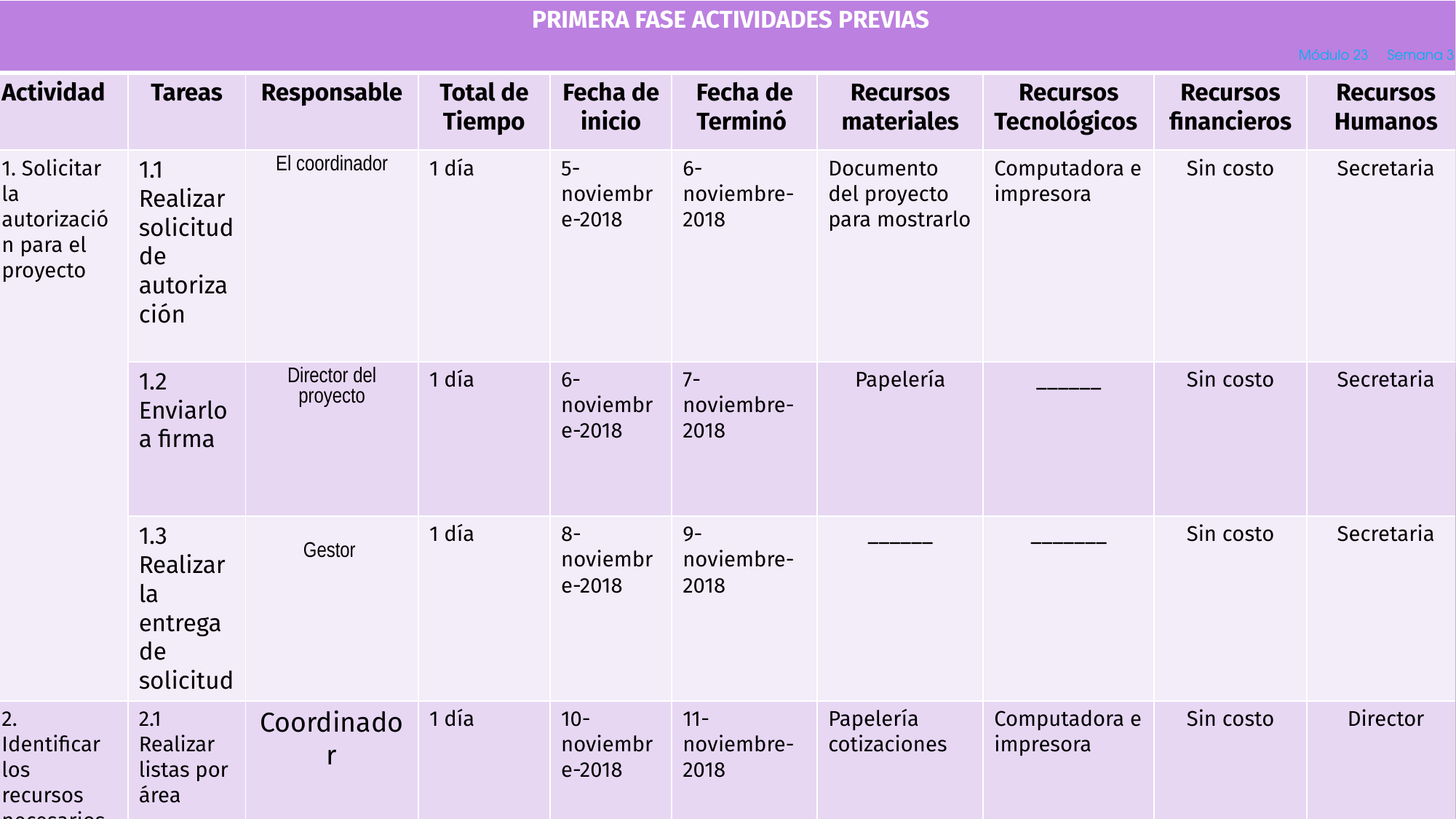

#
| PRIMERA FASE ACTIVIDADES PREVIAS Módulo 23 Semana 3 |  |  |  |  |  |  |  |  |  |
| --- | --- | --- | --- | --- | --- | --- | --- | --- | --- |
| Actividad | Tareas | Responsable | Total de Tiempo | Fecha de inicio | Fecha de Terminó | Recursos materiales | Recursos Tecnológicos | Recursos financieros | Recursos Humanos |
| 1. Solicitar la autorización para el proyecto | 1.1 Realizar solicitud de autorización | El coordinador | 1 día | 5-noviembre-2018 | 6-noviembre-2018 | Documento del proyecto para mostrarlo | Computadora e impresora | Sin costo | Secretaria |
|  | 1.2 Enviarlo a firma | Director del proyecto | 1 día | 6-noviembre-2018 | 7-noviembre-2018 | Papelería | \_\_\_\_\_\_ | Sin costo | Secretaria |
|  | 1.3 Realizar la entrega de solicitud | Gestor | 1 día | 8-noviembre-2018 | 9-noviembre-2018 | \_\_\_\_\_\_ | \_\_\_\_\_\_\_ | Sin costo | Secretaria |
| 2. Identificar los recursos necesarios | 2.1 Realizar listas por área | Coordinador | 1 día | 10-noviembre-2018 | 11-noviembre-2018 | Papelería cotizaciones | Computadora e impresora | Sin costo | Director |